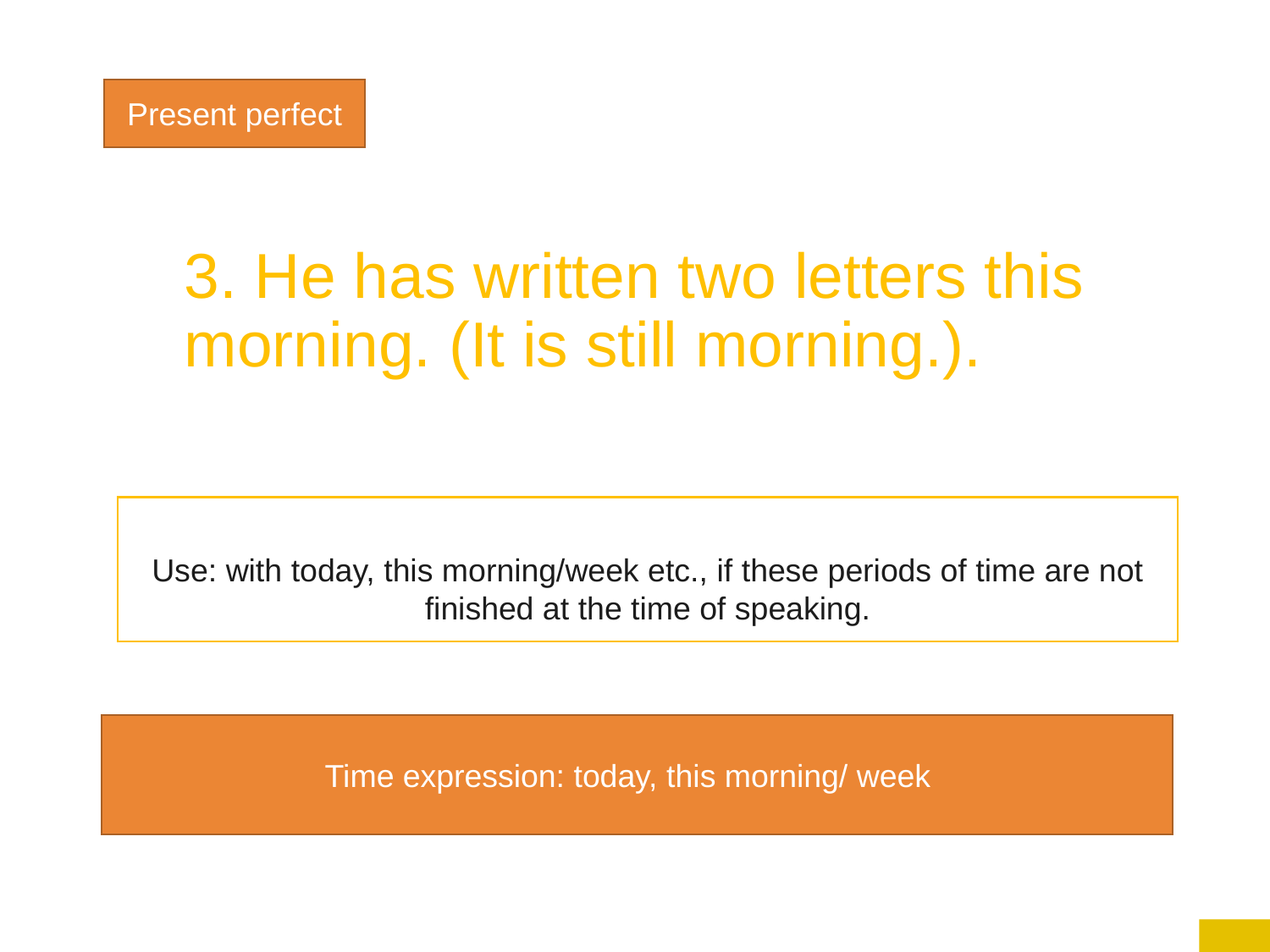

Present perfect
# 3. He has written two letters this morning. (It is still morning.).

Use: with today, this morning/week etc., if these periods of time are not finished at the time of speaking.
Time expression: today, this morning/ week